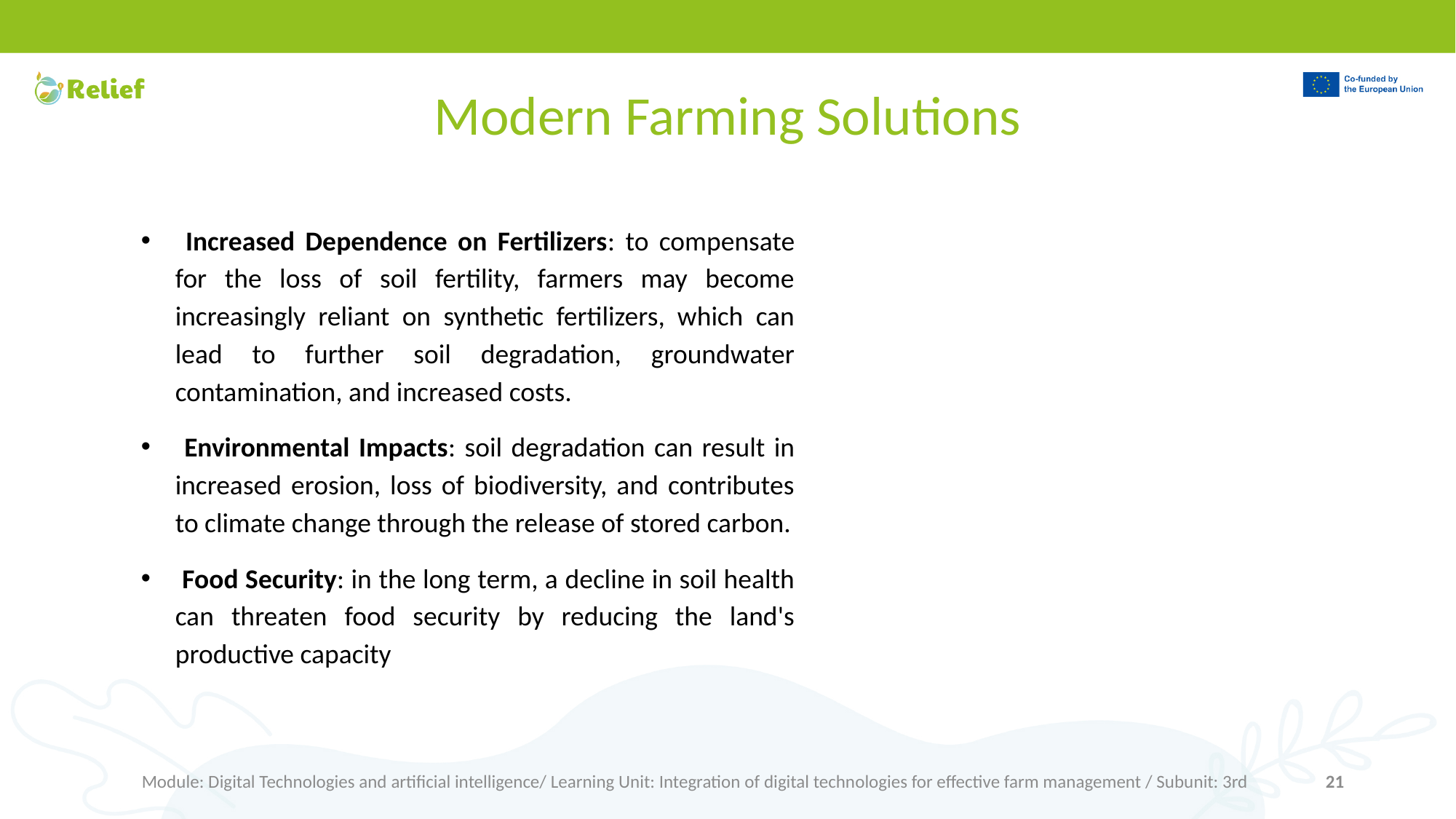

# Modern Farming Solutions
 Increased Dependence on Fertilizers: to compensate for the loss of soil fertility, farmers may become increasingly reliant on synthetic fertilizers, which can lead to further soil degradation, groundwater contamination, and increased costs.
 Environmental Impacts: soil degradation can result in increased erosion, loss of biodiversity, and contributes to climate change through the release of stored carbon.
 Food Security: in the long term, a decline in soil health can threaten food security by reducing the land's productive capacity

Module: Digital Technologies and artificial intelligence/ Learning Unit: Integration of digital technologies for effective farm management / Subunit: 3rd
21